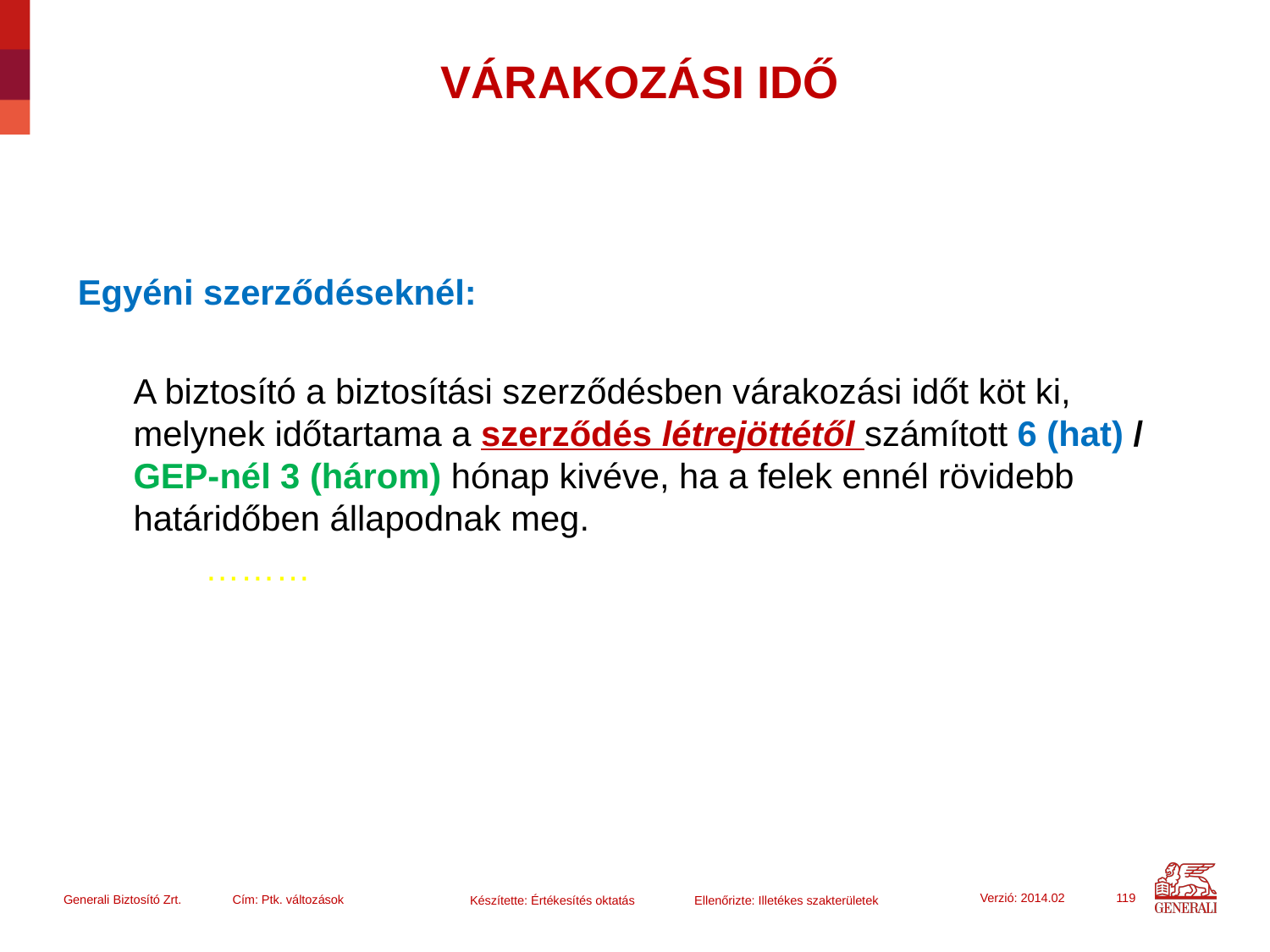

# VÁRAKOZÁSI IDŐ

Egyéni szerződéseknél:

A biztosító a biztosítási szerződésben várakozási időt köt ki, melynek időtartama a szerződés létrejöttétől számított 6 (hat) / GEP-nél 3 (három) hónap kivéve, ha a felek ennél rövidebb határidőben állapodnak meg.
………